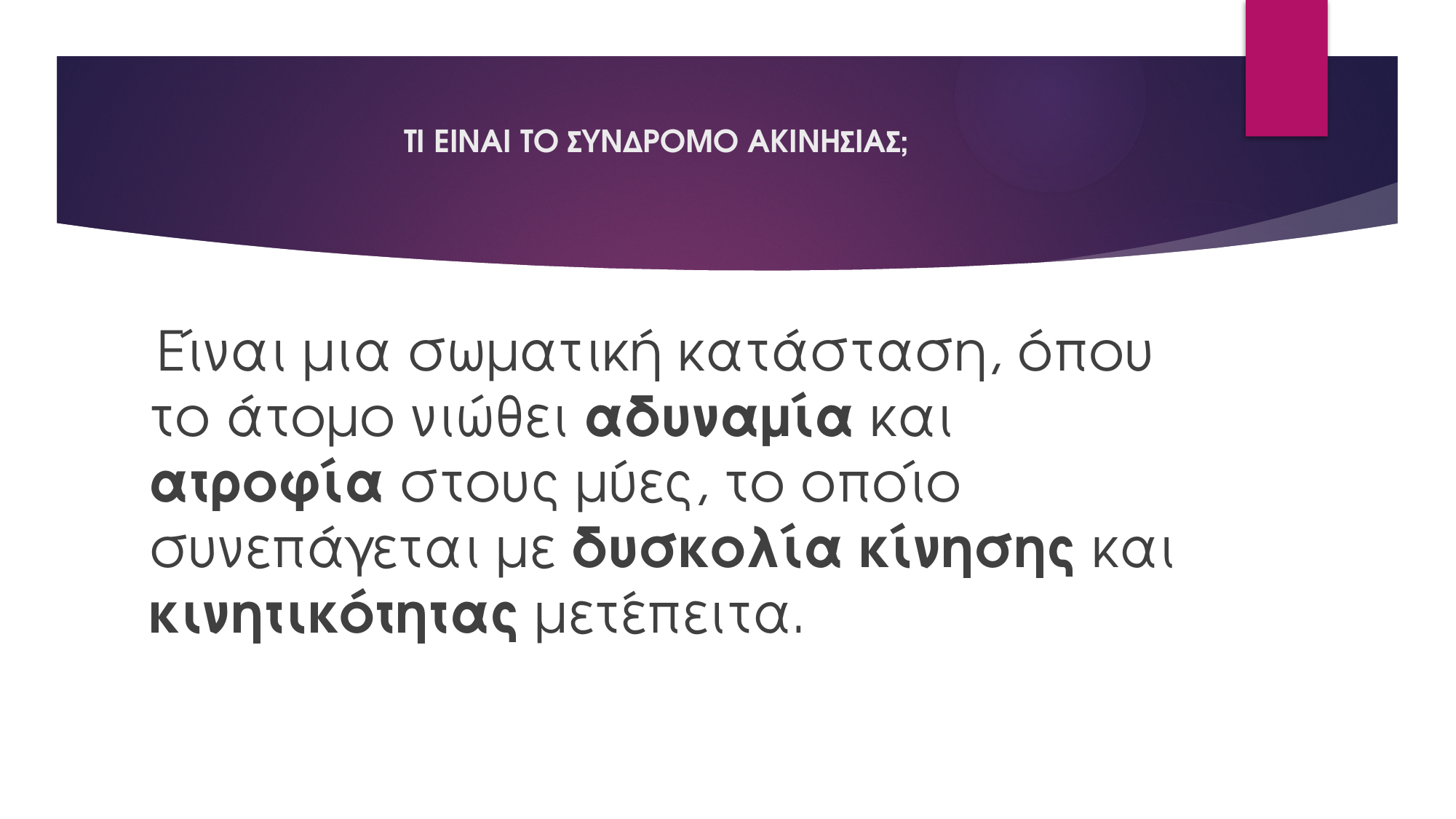

# ΤΙ ΕΙΝΑΙ ΤΟ ΣΥΝΔΡΟΜΟ ΑΚΙΝΗΣΙΑΣ;
 Είναι μια σωματική κατάσταση, όπου το άτομο νιώθει αδυναμία και ατροφία στους μύες, το οποίο συνεπάγεται με δυσκολία κίνησης και κινητικότητας μετέπειτα.